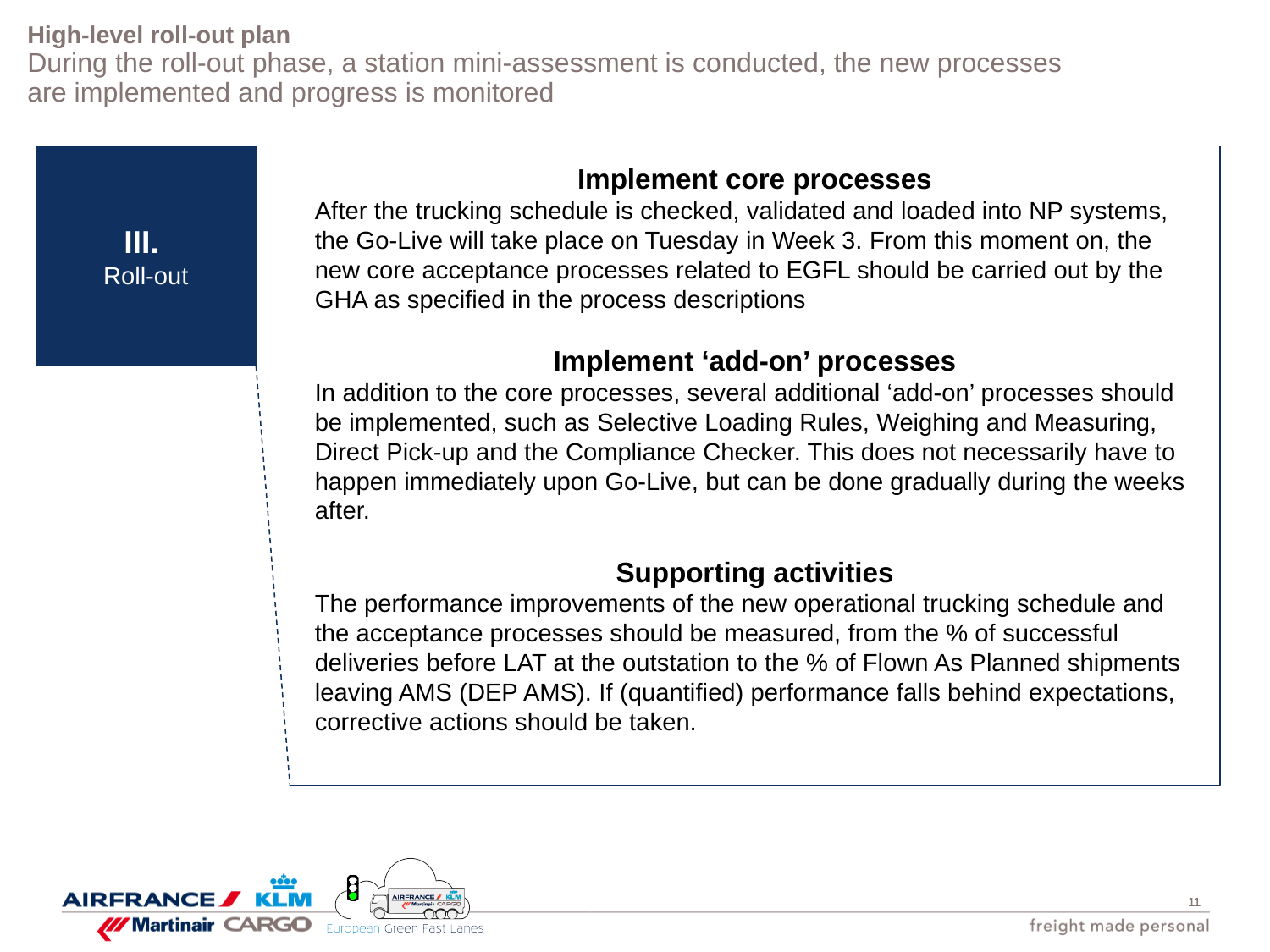

# High-level roll-out plan During the roll-out phase, a station mini-assessment is conducted, the new processes are implemented and progress is monitored
Implement core processes
After the trucking schedule is checked, validated and loaded into NP systems, the Go-Live will take place on Tuesday in Week 3. From this moment on, the new core acceptance processes related to EGFL should be carried out by the GHA as specified in the process descriptions

Implement ‘add-on’ processes
In addition to the core processes, several additional ‘add-on’ processes should be implemented, such as Selective Loading Rules, Weighing and Measuring, Direct Pick-up and the Compliance Checker. This does not necessarily have to happen immediately upon Go-Live, but can be done gradually during the weeks after.

Supporting activities
The performance improvements of the new operational trucking schedule and the acceptance processes should be measured, from the % of successful deliveries before LAT at the outstation to the % of Flown As Planned shipments leaving AMS (DEP AMS). If (quantified) performance falls behind expectations, corrective actions should be taken.
III.
Roll-out